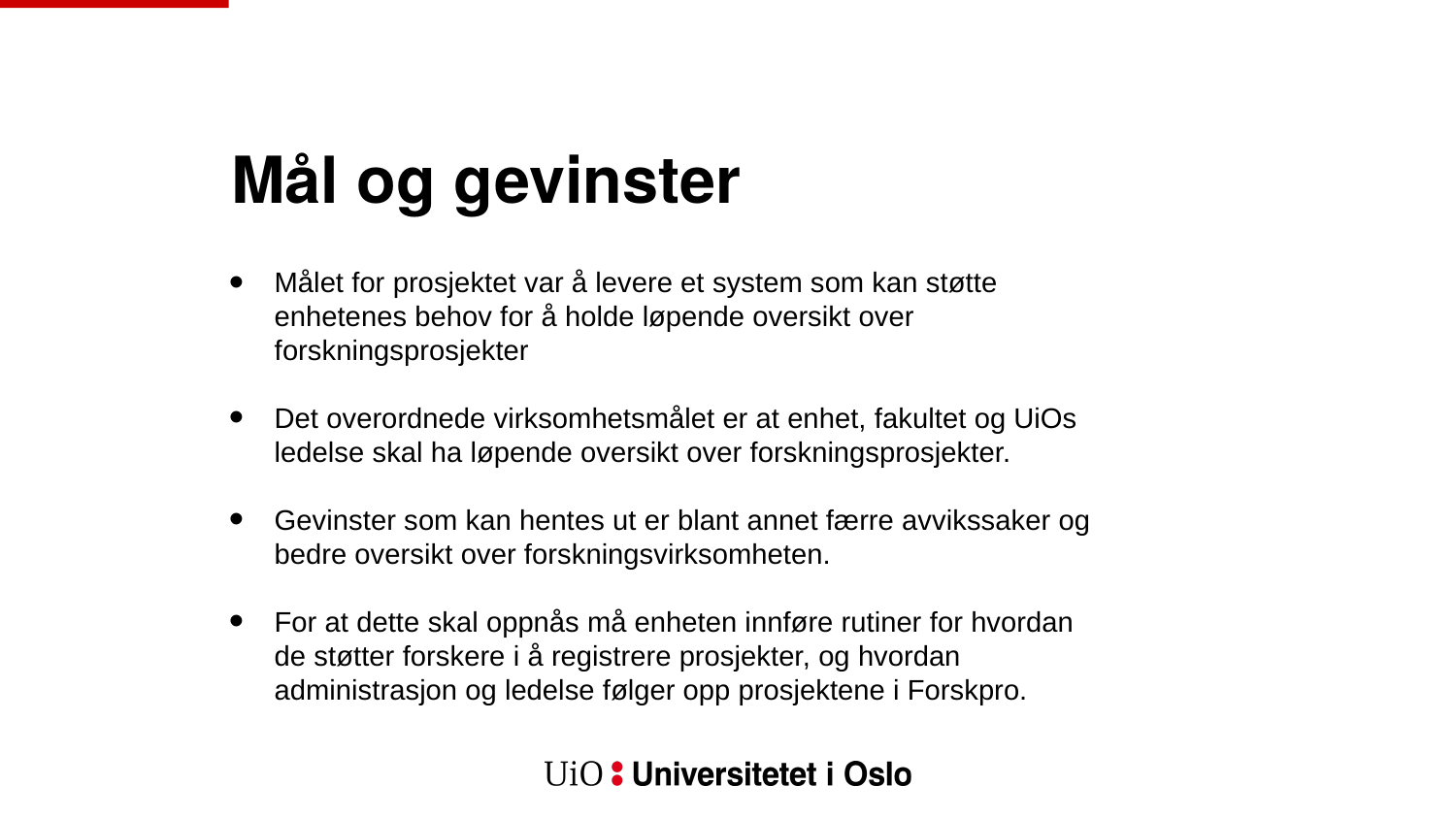

# Mål og gevinster
Målet for prosjektet var å levere et system som kan støtte enhetenes behov for å holde løpende oversikt over forskningsprosjekter

Det overordnede virksomhetsmålet er at enhet, fakultet og UiOs ledelse skal ha løpende oversikt over forskningsprosjekter.

Gevinster som kan hentes ut er blant annet færre avvikssaker og bedre oversikt over forskningsvirksomheten.

For at dette skal oppnås må enheten innføre rutiner for hvordan de støtter forskere i å registrere prosjekter, og hvordan administrasjon og ledelse følger opp prosjektene i Forskpro.